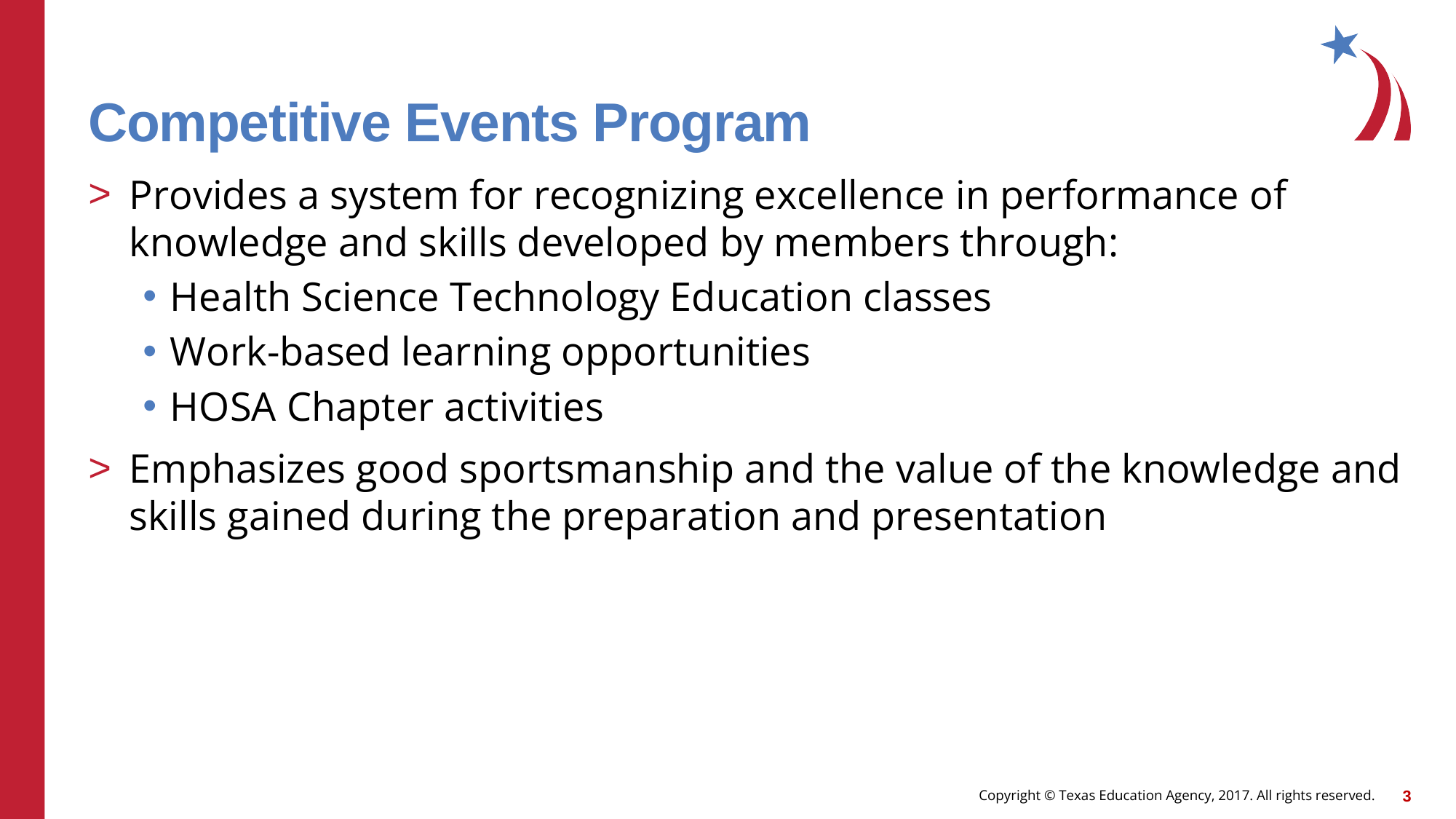

# Competitive Events Program
Provides a system for recognizing excellence in performance of knowledge and skills developed by members through:
Health Science Technology Education classes
Work-based learning opportunities
HOSA Chapter activities
Emphasizes good sportsmanship and the value of the knowledge and skills gained during the preparation and presentation